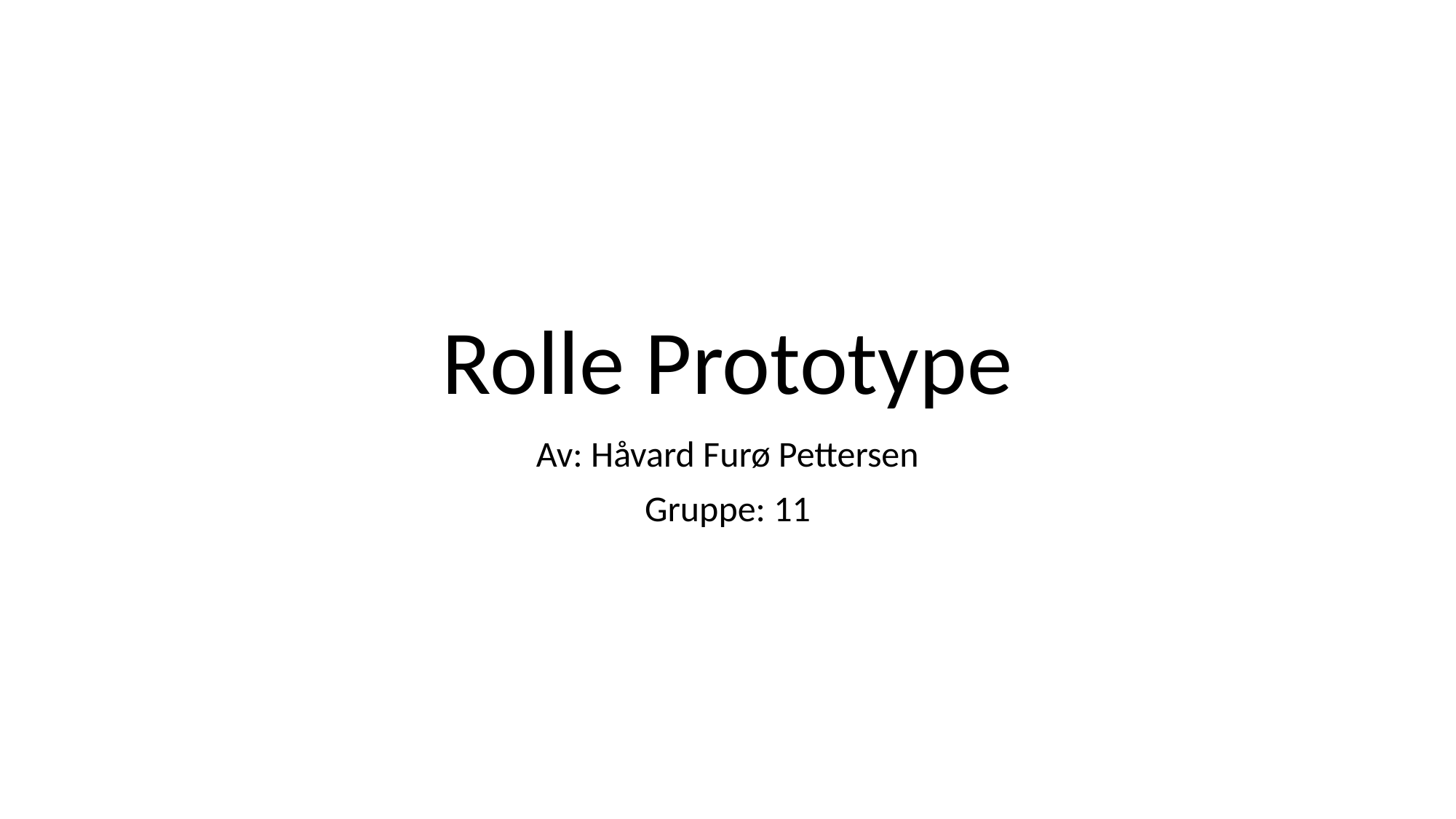

# Rolle Prototype
Av: Håvard Furø Pettersen
Gruppe: 11